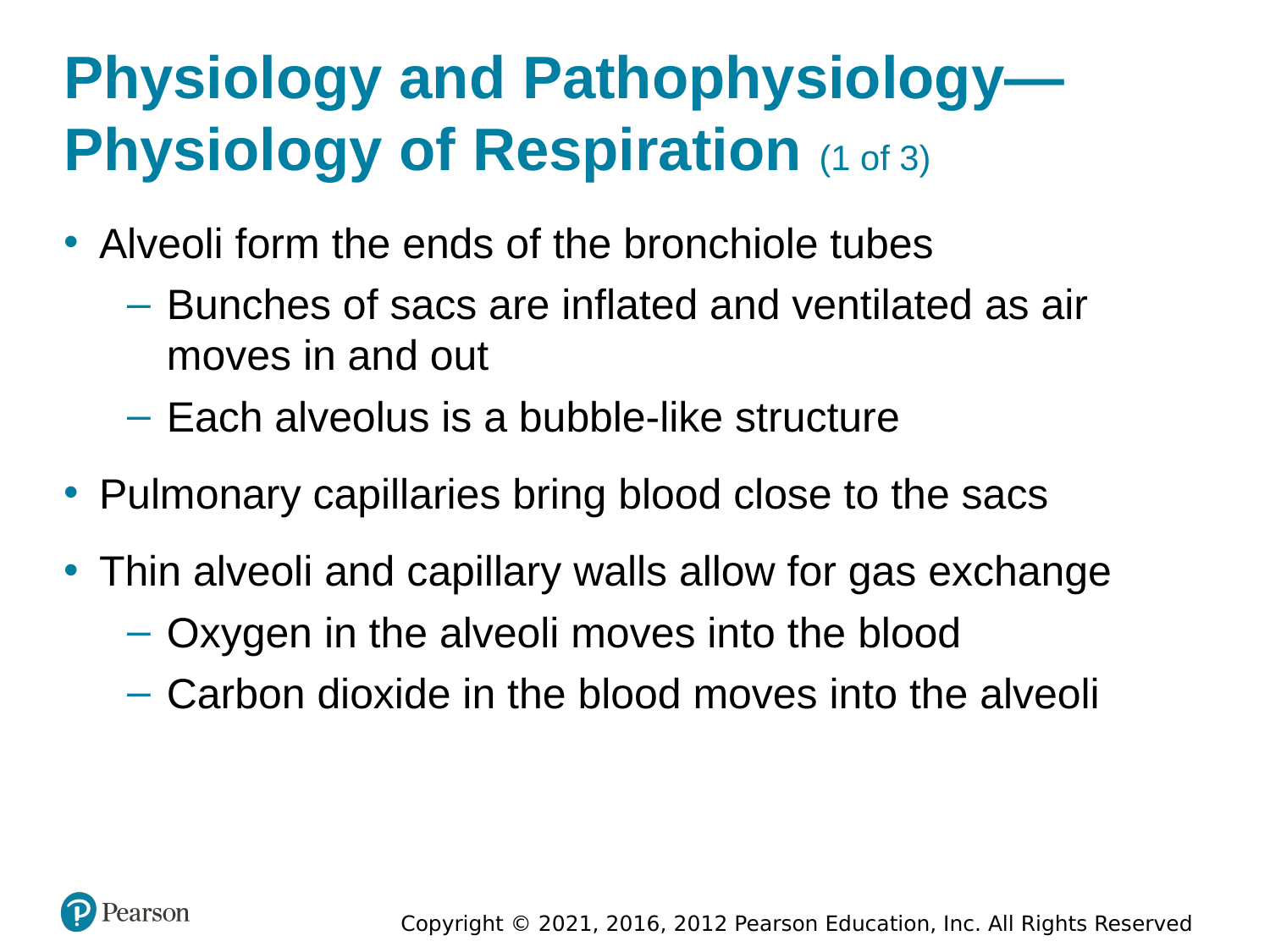

# Physiology and Pathophysiology— Physiology of Respiration (1 of 3)
Alveoli form the ends of the bronchiole tubes
Bunches of sacs are inflated and ventilated as air moves in and out
Each alveolus is a bubble-like structure
Pulmonary capillaries bring blood close to the sacs
Thin alveoli and capillary walls allow for gas exchange
Oxygen in the alveoli moves into the blood
Carbon dioxide in the blood moves into the alveoli